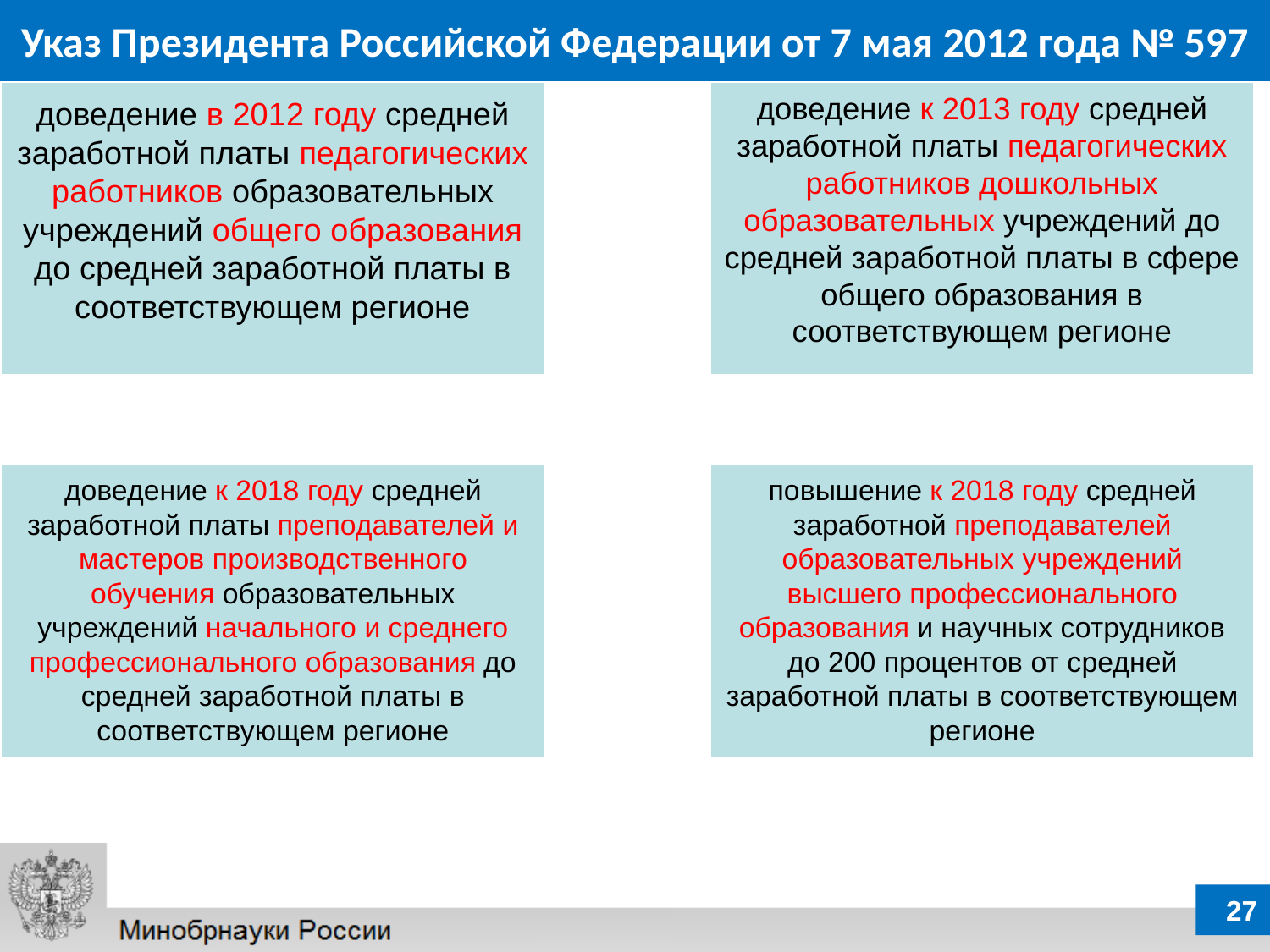

Указ Президента Российской Федерации от 7 мая 2012 года № 597
доведение в 2012 году средней заработной платы педагогических работников образовательных учреждений общего образования до средней заработной платы в соответствующем регионе
доведение к 2013 году средней заработной платы педагогических работников дошкольных образовательных учреждений до средней заработной платы в сфере общего образования в соответствующем регионе
повышение к 2018 году средней заработной преподавателей образовательных учреждений высшего профессионального образования и научных сотрудников до 200 процентов от средней заработной платы в соответствующем регионе
доведение к 2018 году средней заработной платы преподавателей и мастеров производственного обучения образовательных учреждений начального и среднего профессионального образования до средней заработной платы в соответствующем регионе